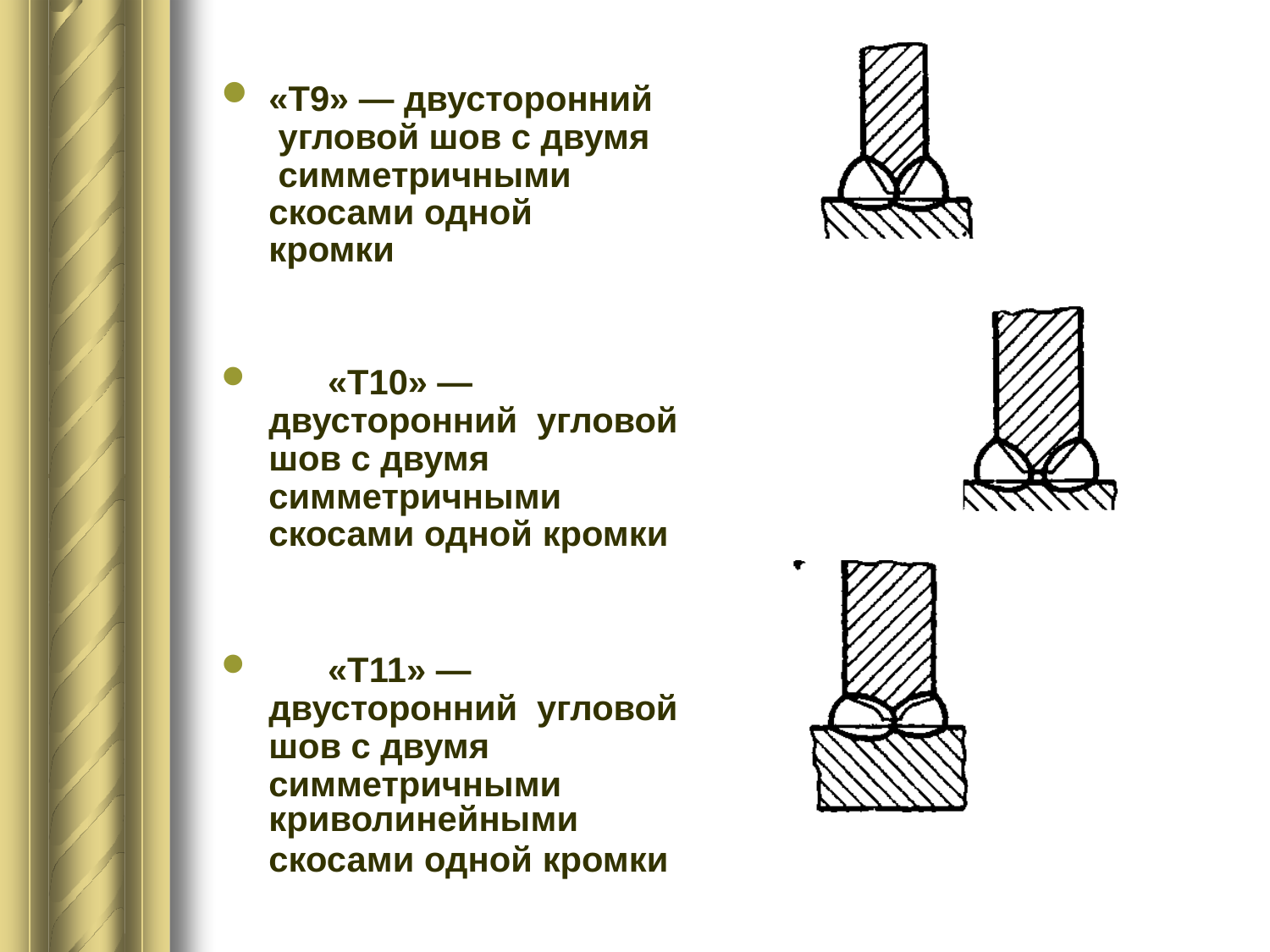

«Т9» — двусторонний  угловой шов с двумя  симметричными
скосами одной кромки

	«Т10» — двусторонний  угловой шов с двумя  симметричными
скосами одной кромки

	«T11» — двусторонний  угловой шов с двумя  симметричными
криволинейными
скосами одной кромки